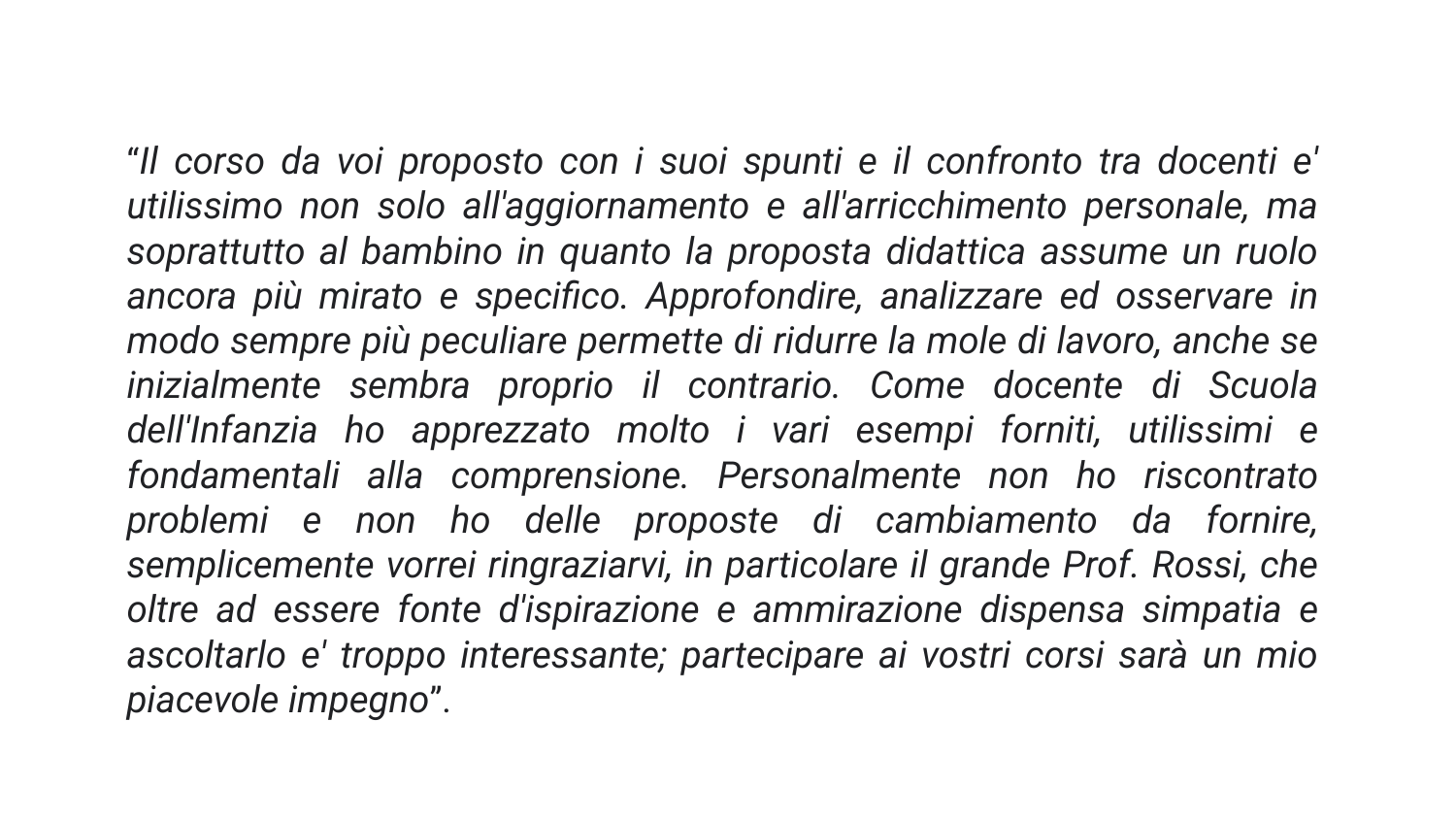

“Il corso da voi proposto con i suoi spunti e il confronto tra docenti e' utilissimo non solo all'aggiornamento e all'arricchimento personale, ma soprattutto al bambino in quanto la proposta didattica assume un ruolo ancora più mirato e specifico. Approfondire, analizzare ed osservare in modo sempre più peculiare permette di ridurre la mole di lavoro, anche se inizialmente sembra proprio il contrario. Come docente di Scuola dell'Infanzia ho apprezzato molto i vari esempi forniti, utilissimi e fondamentali alla comprensione. Personalmente non ho riscontrato problemi e non ho delle proposte di cambiamento da fornire, semplicemente vorrei ringraziarvi, in particolare il grande Prof. Rossi, che oltre ad essere fonte d'ispirazione e ammirazione dispensa simpatia e ascoltarlo e' troppo interessante; partecipare ai vostri corsi sarà un mio piacevole impegno”.